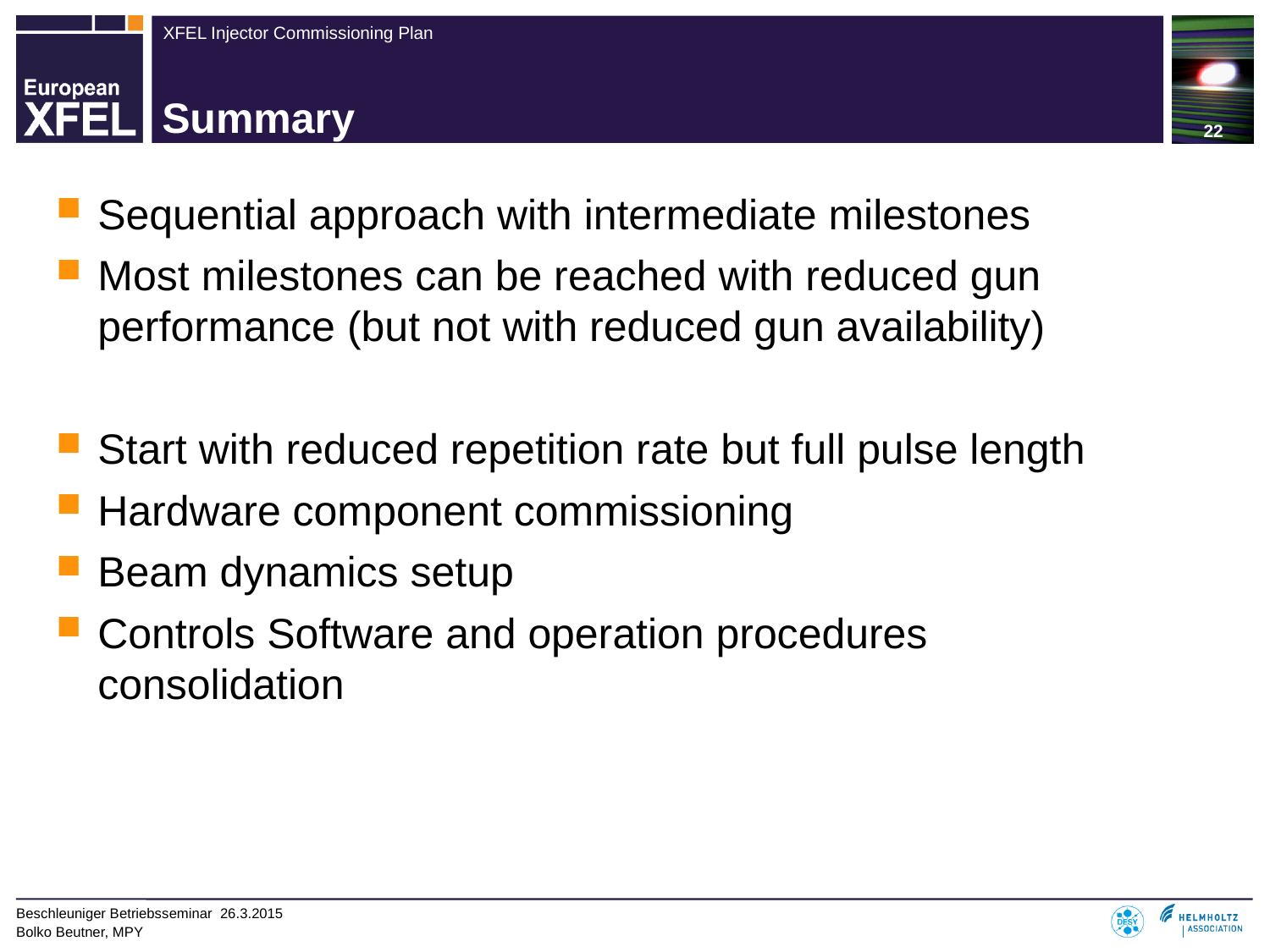

# Summary
Sequential approach with intermediate milestones
Most milestones can be reached with reduced gun performance (but not with reduced gun availability)

Start with reduced repetition rate but full pulse length
Hardware component commissioning
Beam dynamics setup
Controls Software and operation procedures consolidation